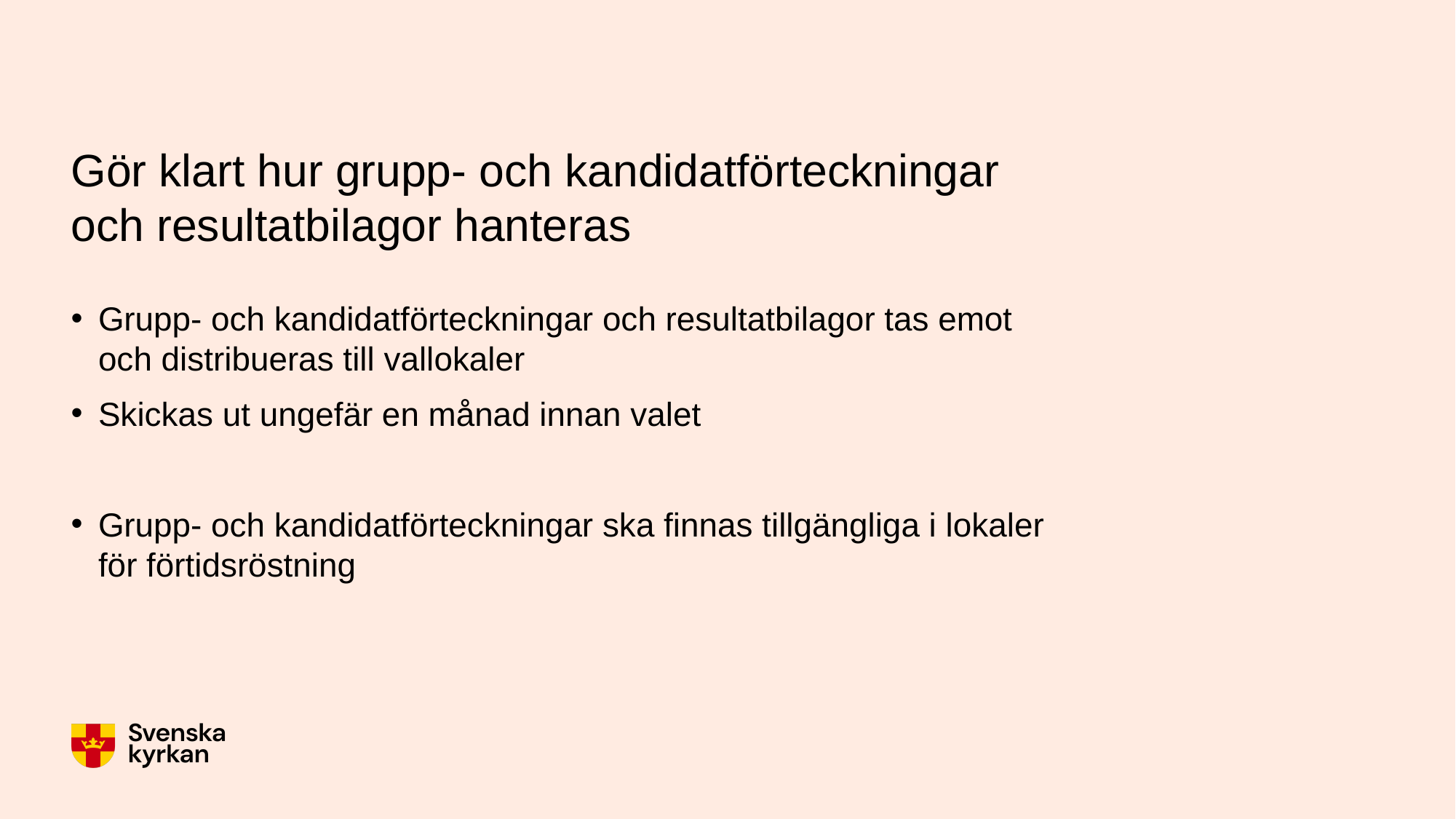

# Gör klart hur grupp- och kandidatförteckningar och resultatbilagor hanteras
Grupp- och kandidatförteckningar och resultatbilagor tas emot och distribueras till vallokaler
Skickas ut ungefär en månad innan valet

Grupp- och kandidatförteckningar ska finnas tillgängliga i lokaler för förtidsröstning